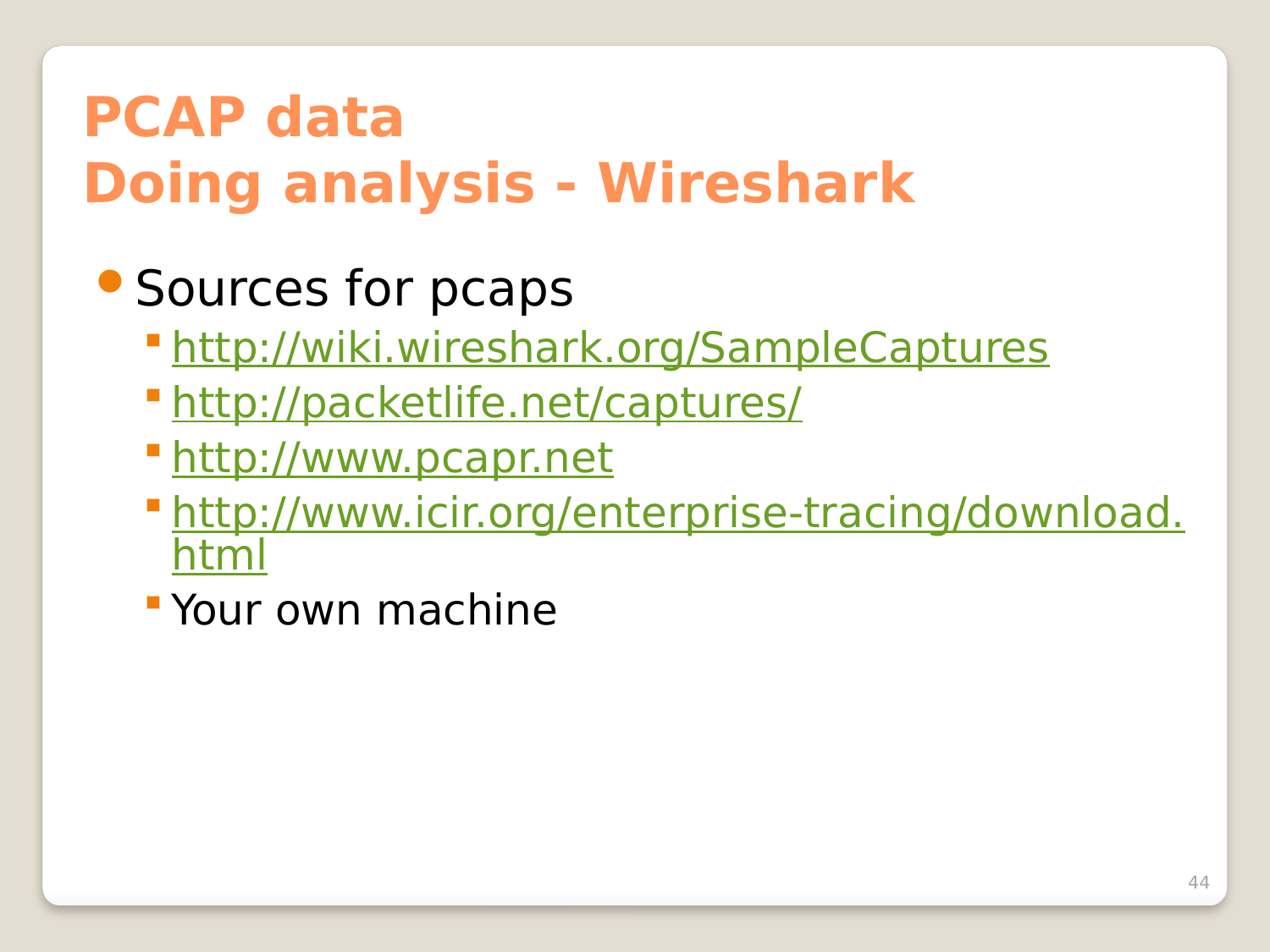

# PCAP data Doing analysis - Wireshark
Sources for pcaps
http://wiki.wireshark.org/SampleCaptures
http://packetlife.net/captures/
http://www.pcapr.net
http://www.icir.org/enterprise-tracing/download.html
Your own machine

44